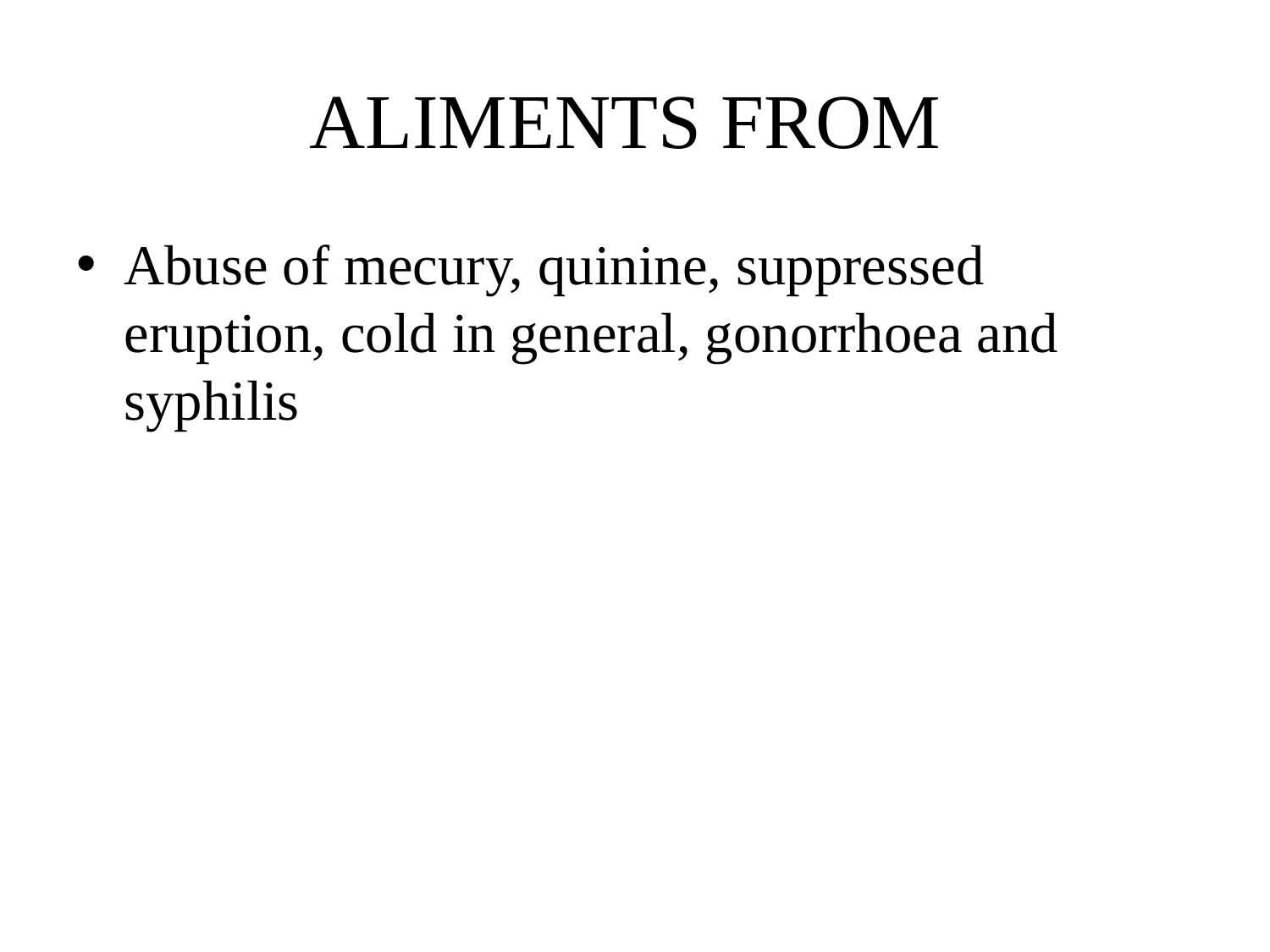

# ALIMENTS FROM
Abuse of mecury, quinine, suppressed eruption, cold in general, gonorrhoea and syphilis